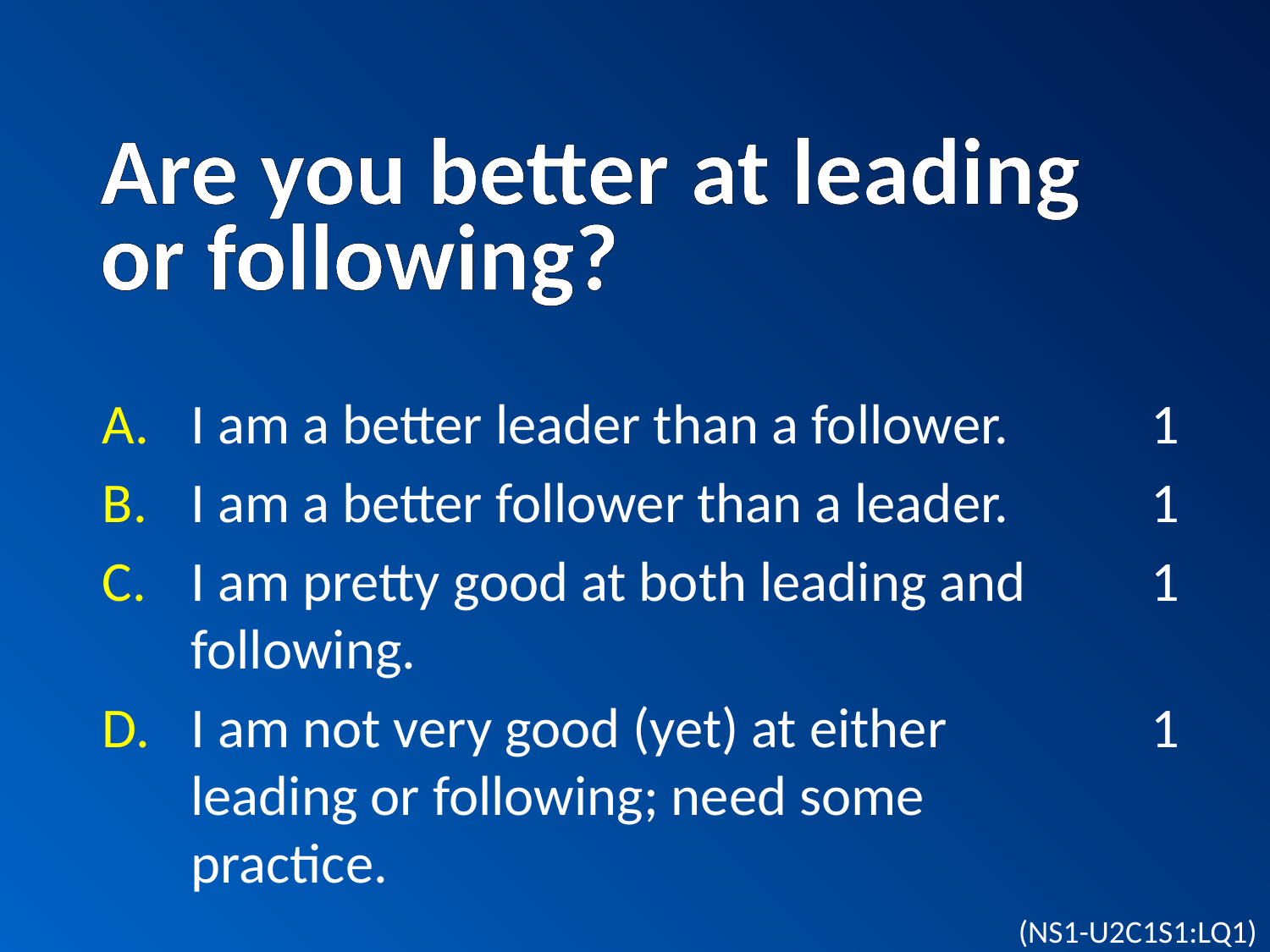

# Are you better at leading or following?
I am a better leader than a follower.
I am a better follower than a leader.
I am pretty good at both leading and following.
I am not very good (yet) at either leading or following; need some practice.
1
1
1
1
(NS1-U2C1S1:LQ1)